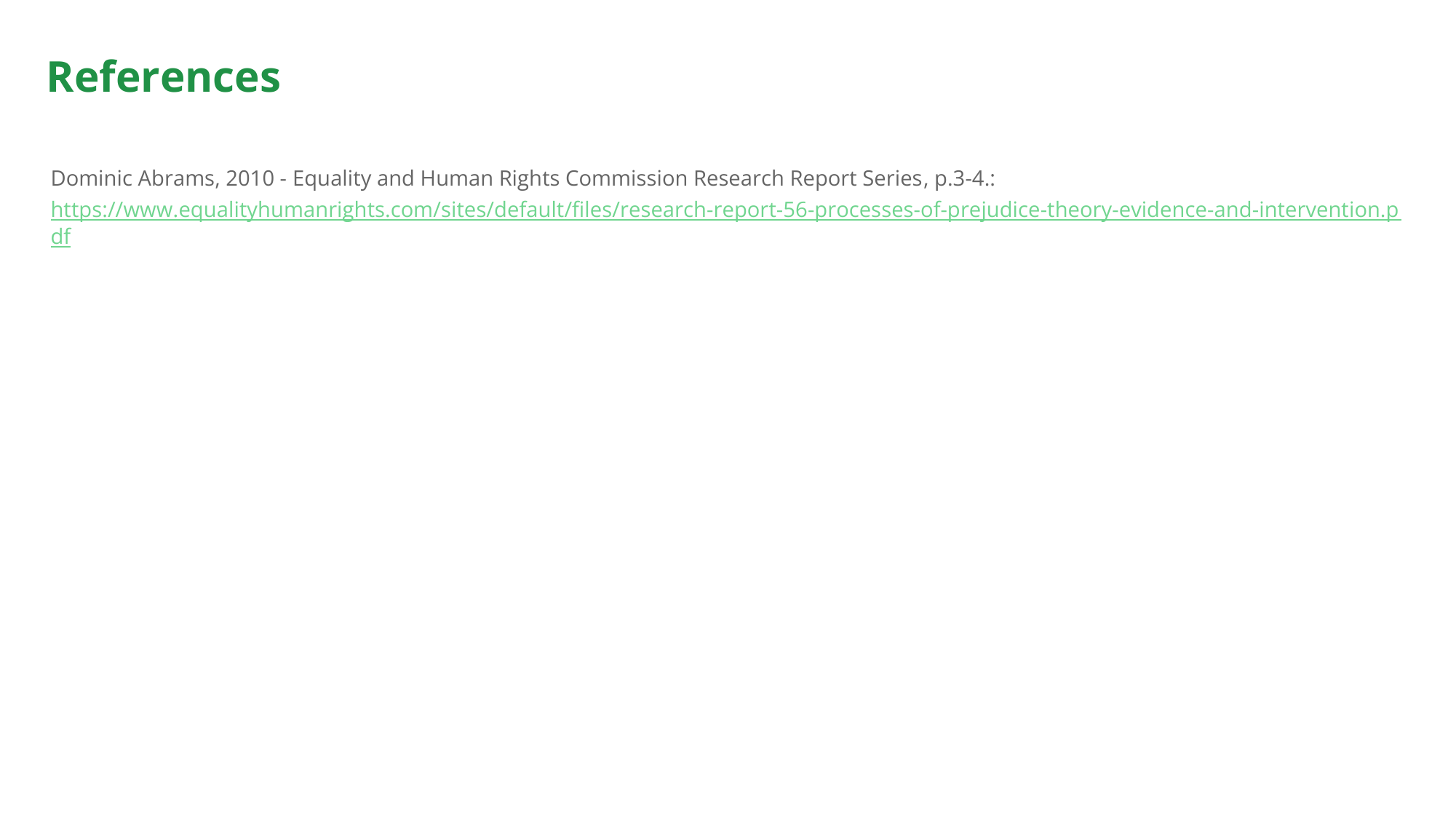

# References
Dominic Abrams, 2010 - Equality and Human Rights Commission Research Report Series, p.3-4.: https://www.equalityhumanrights.com/sites/default/files/research-report-56-processes-of-prejudice-theory-evidence-and-intervention.pdf